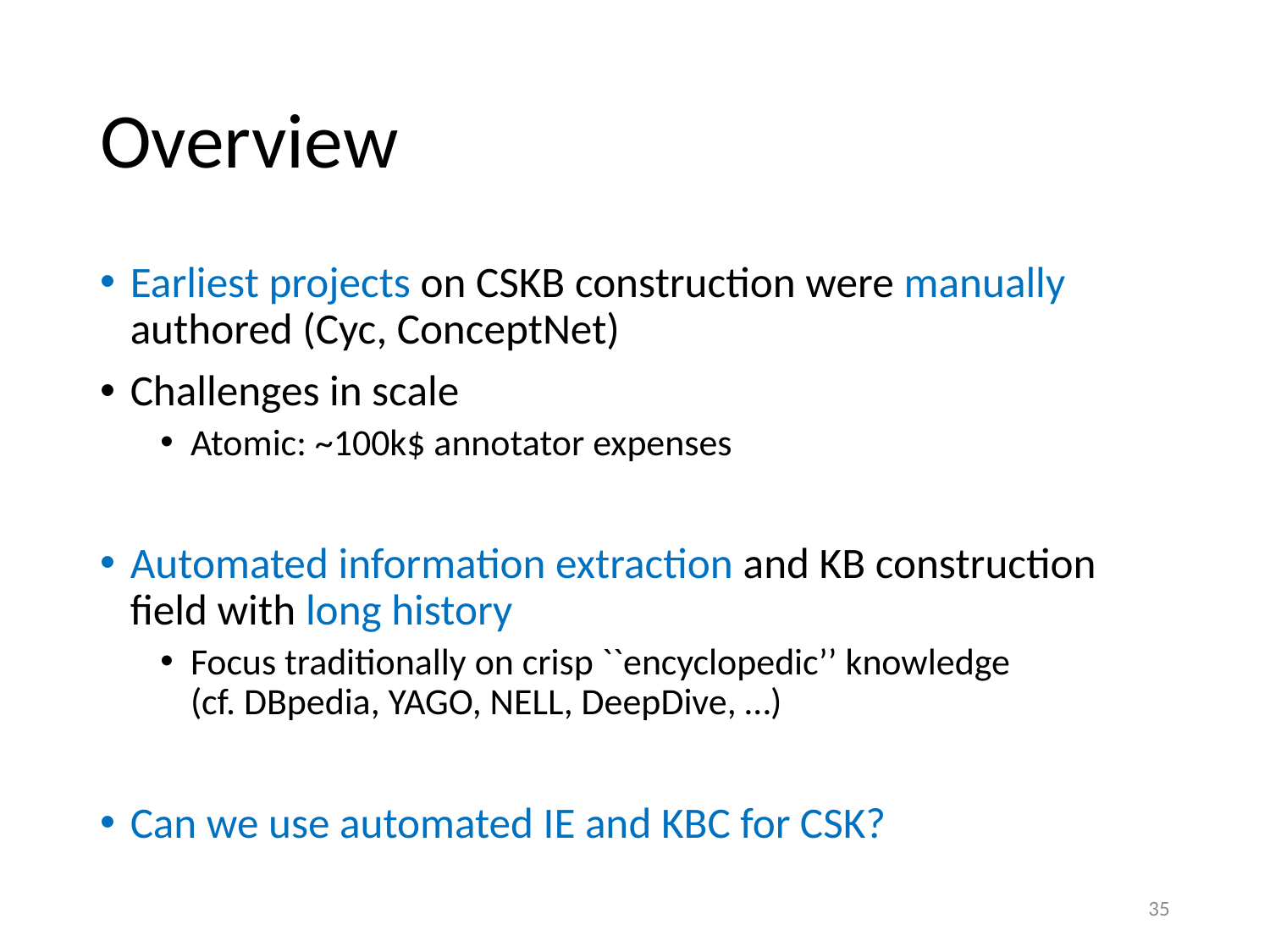

# Overview
Earliest projects on CSKB construction were manually authored (Cyc, ConceptNet)
Challenges in scale
Atomic: ~100k$ annotator expenses

Automated information extraction and KB construction field with long history
Focus traditionally on crisp ``encyclopedic’’ knowledge
(cf. DBpedia, YAGO, NELL, DeepDive, …)

Can we use automated IE and KBC for CSK?
35